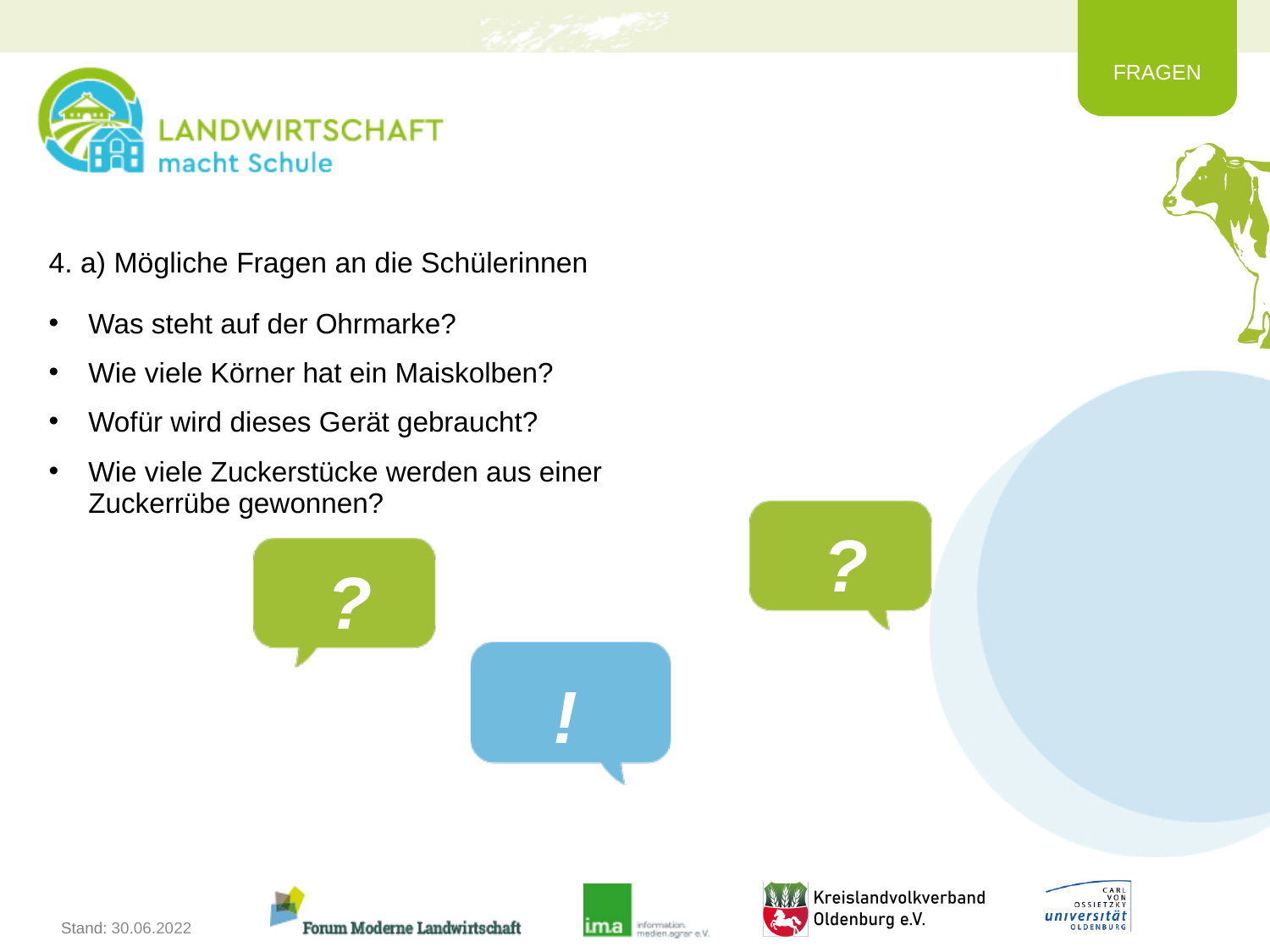

# 4. a) Mögliche Fragen an die Schülerinnen

Was steht auf der Ohrmarke?
Wie viele Körner hat ein Maiskolben?
Wofür wird dieses Gerät gebraucht?
Wie viele Zuckerstücke werden aus einer
Zuckerrübe gewonnen?